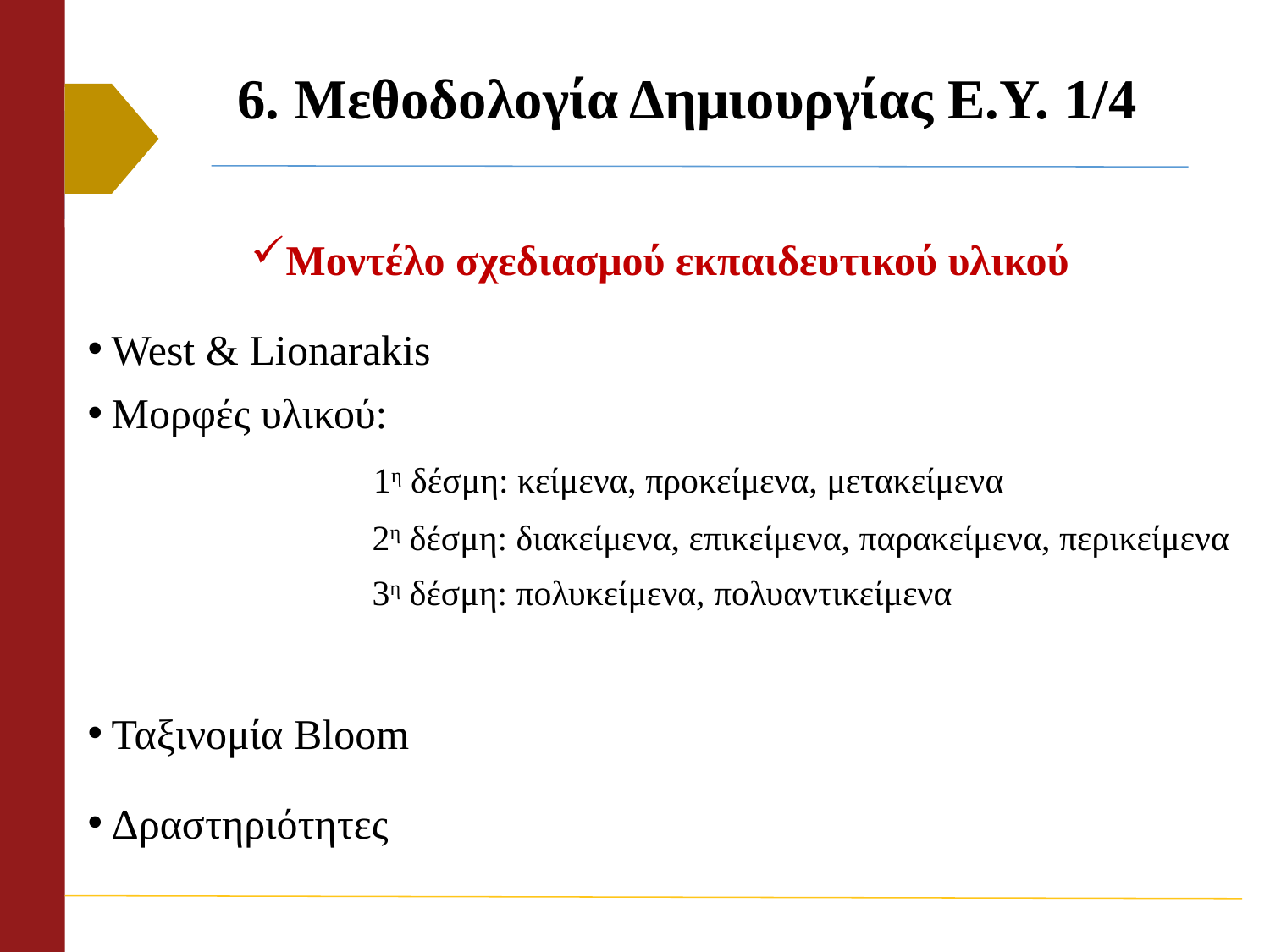

# 6. Μεθοδολογία Δημιουργίας Ε.Υ. 1/4
Μοντέλο σχεδιασμού εκπαιδευτικού υλικού
West & Lionarakis
Μορφές υλικού:
                           1η δέσμη: κείμενα, προκείμενα, μετακείμενα
                                2η δέσμη: διακείμενα, επικείμενα, παρακείμενα, περικείμενα
                                3η δέσμη: πολυκείμενα, πολυαντικείμενα

Ταξινομία Bloom
Δραστηριότητες